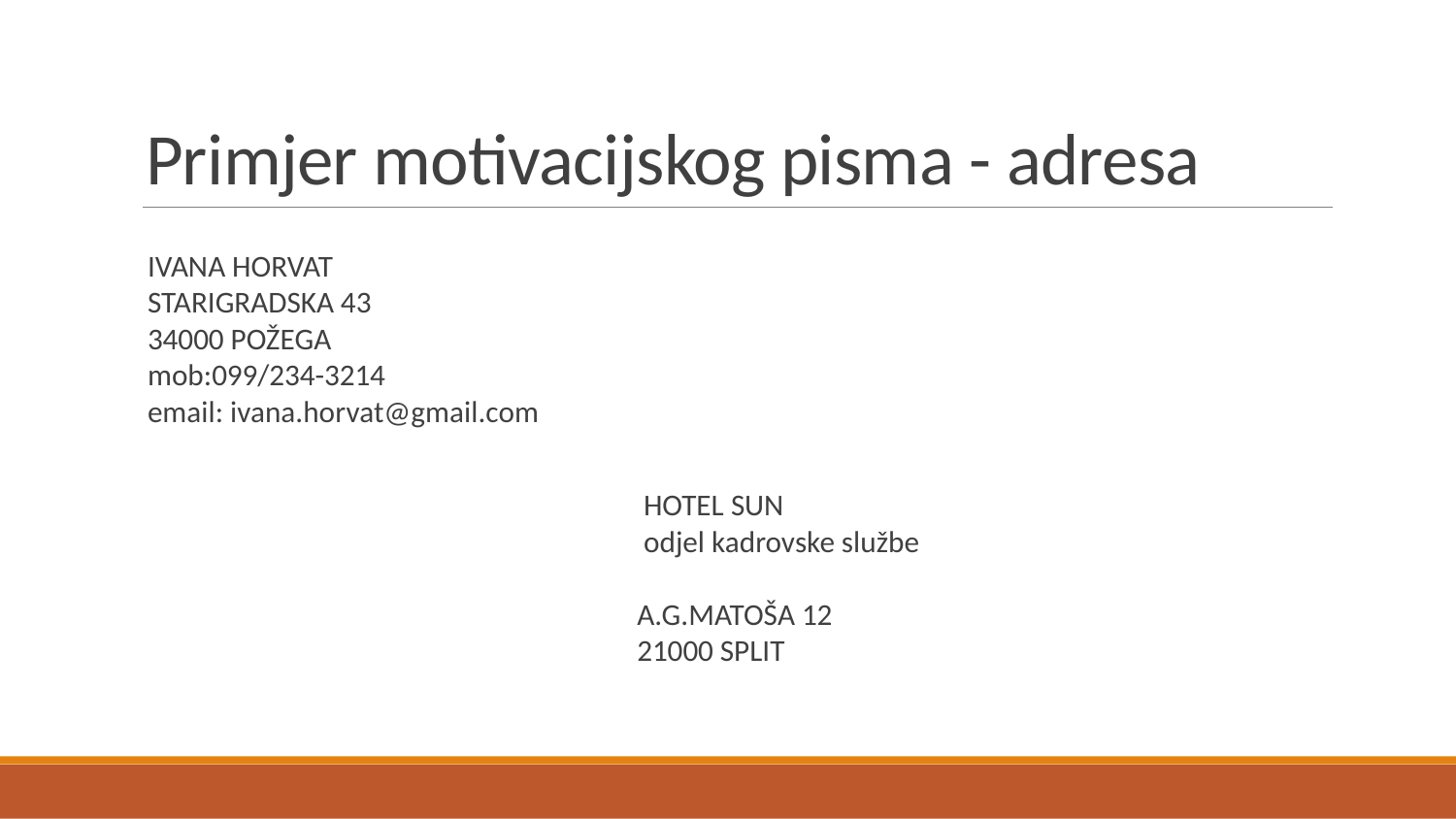

# Primjer motivacijskog pisma - adresa
IVANA HORVAT
STARIGRADSKA 43
34000 POŽEGA
mob:099/234-3214
email: ivana.horvat@gmail.com

                                                                         HOTEL SUN
                                                                         odjel kadrovske službe

                                                                        A.G.MATOŠA 12
                                                                        21000 SPLIT